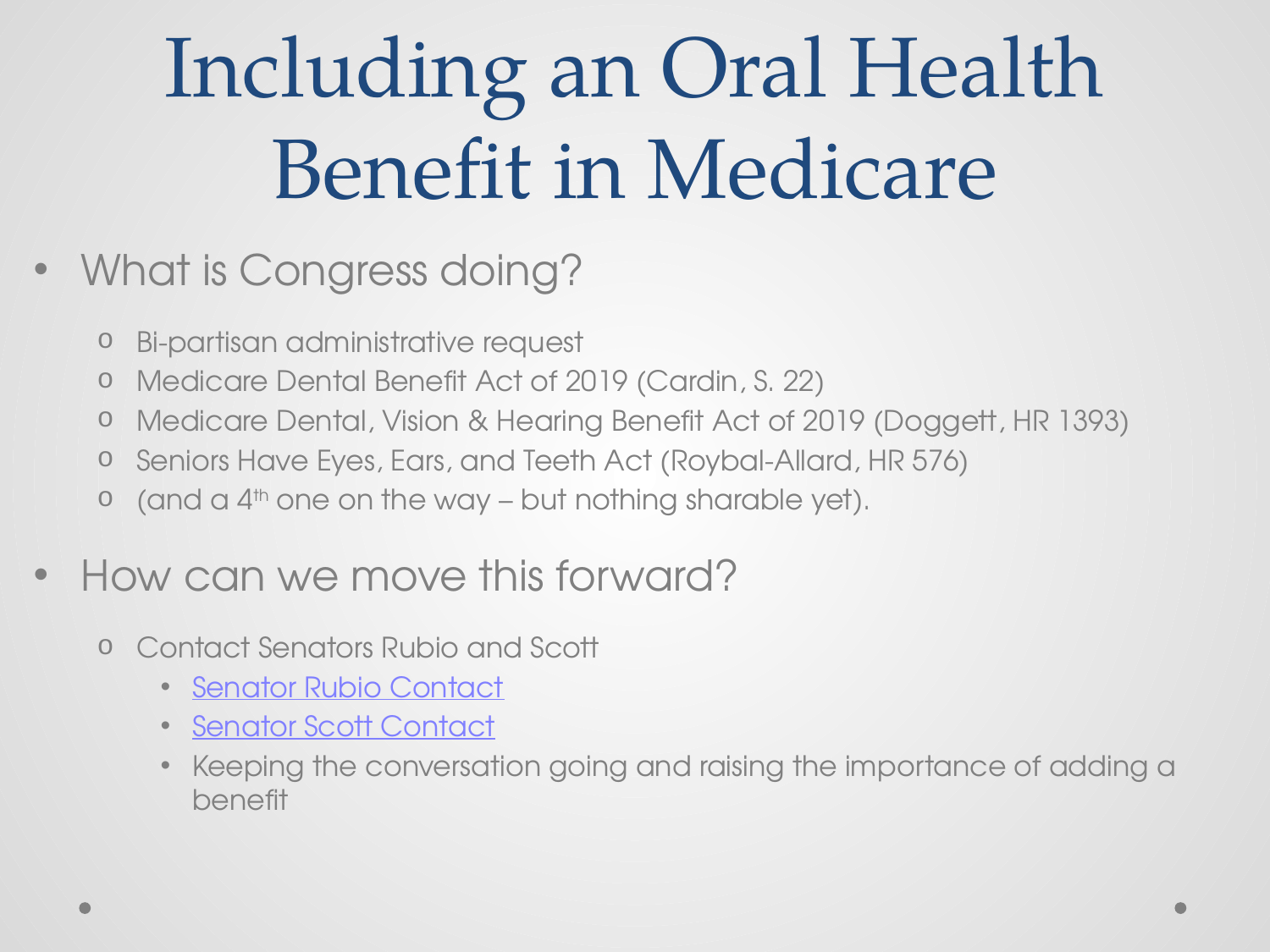

# Including an Oral Health Benefit in Medicare
What is Congress doing?

Bi-partisan administrative request
Medicare Dental Benefit Act of 2019 (Cardin, S. 22)
Medicare Dental, Vision & Hearing Benefit Act of 2019 (Doggett, HR 1393)
Seniors Have Eyes, Ears, and Teeth Act (Roybal-Allard, HR 576)
(and a 4th one on the way – but nothing sharable yet).

How can we move this forward?

Contact Senators Rubio and Scott
Senator Rubio Contact
Senator Scott Contact
Keeping the conversation going and raising the importance of adding a benefit